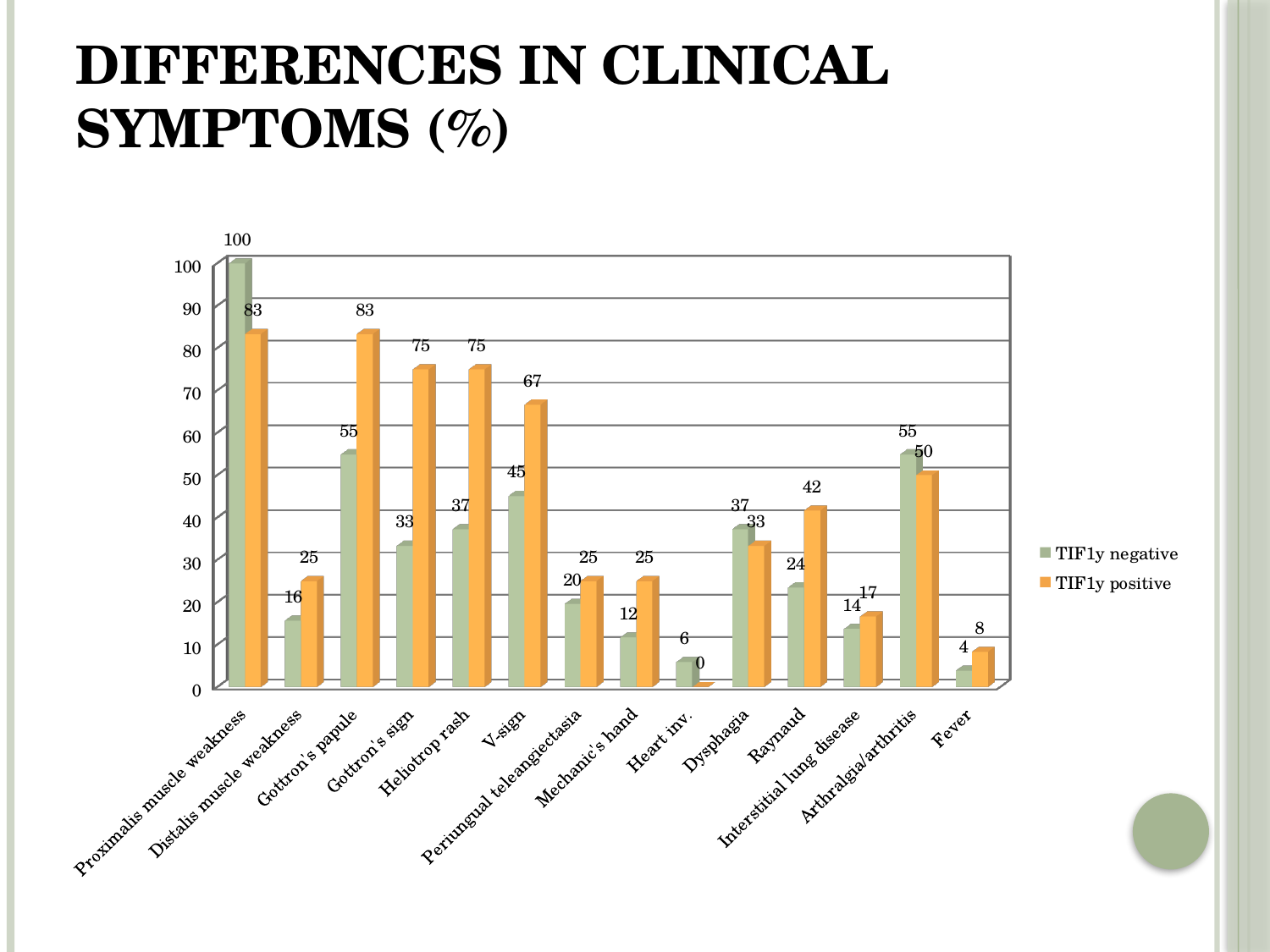

# differences in clinical symptoms (%)

[unsupported chart]